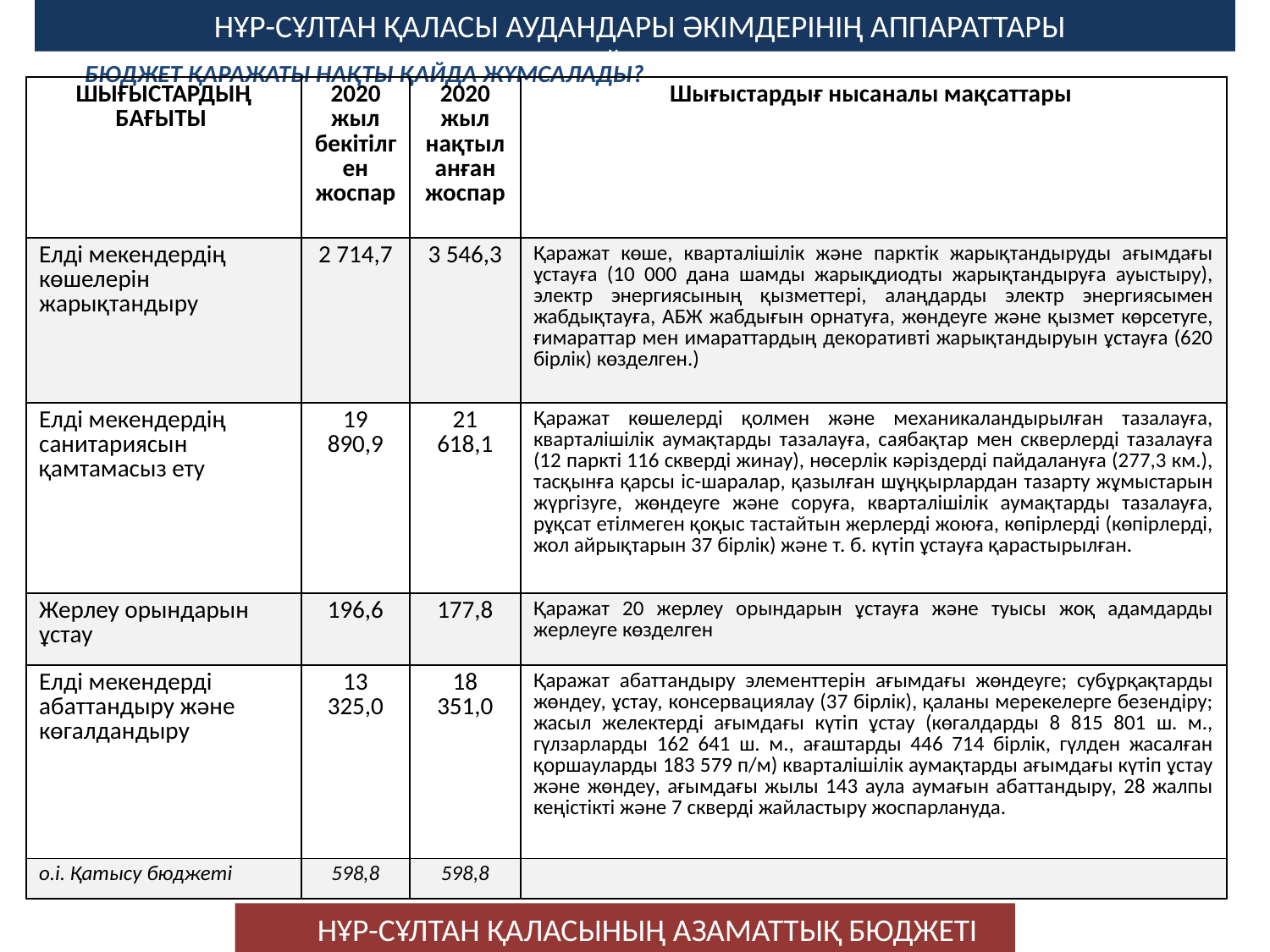

НҰР-СҰЛТАН ҚАЛАСЫ АУДАНДАРЫ ӘКІМДЕРІНІҢ АППАРАТТАРЫ АППАРАТЫ АКИМОВ РАЙОНОВ ГОРОДА НУР-СУЛТАН
БЮДЖЕТ ҚАРАЖАТЫ НАҚТЫ ҚАЙДА ЖҰМСАЛАДЫ?
| ШЫҒЫСТАРДЫҢ БАҒЫТЫ | 2020 жыл бекітілген жоспар | 2020 жыл нақтыланған жоспар | Шығыстардығ нысаналы мақсаттары |
| --- | --- | --- | --- |
| Елді мекендердің көшелерін жарықтандыру | 2 714,7 | 3 546,3 | Қаражат көше, кварталішілік және парктік жарықтандыруды ағымдағы ұстауға (10 000 дана шамды жарықдиодты жарықтандыруға ауыстыру), электр энергиясының қызметтері, алаңдарды электр энергиясымен жабдықтауға, АБЖ жабдығын орнатуға, жөндеуге және қызмет көрсетуге, ғимараттар мен имараттардың декоративті жарықтандыруын ұстауға (620 бірлік) көзделген.) |
| Елді мекендердің санитариясын қамтамасыз ету | 19 890,9 | 21 618,1 | Қаражат көшелерді қолмен және механикаландырылған тазалауға, кварталішілік аумақтарды тазалауға, саябақтар мен скверлерді тазалауға (12 паркті 116 скверді жинау), нөсерлік кәріздерді пайдалануға (277,3 км.), тасқынға қарсы іс-шаралар, қазылған шұңқырлардан тазарту жұмыстарын жүргізуге, жөндеуге және соруға, кварталішілік аумақтарды тазалауға, рұқсат етілмеген қоқыс тастайтын жерлерді жоюға, көпірлерді (көпірлерді, жол айрықтарын 37 бірлік) және т. б. күтіп ұстауға қарастырылған. |
| Жерлеу орындарын ұстау | 196,6 | 177,8 | Қаражат 20 жерлеу орындарын ұстауға және туысы жоқ адамдарды жерлеуге көзделген |
| Елді мекендерді абаттандыру және көгалдандыру | 13 325,0 | 18 351,0 | Қаражат абаттандыру элементтерін ағымдағы жөндеуге; субұрқақтарды жөндеу, ұстау, консервациялау (37 бірлік), қаланы мерекелерге безендіру; жасыл желектерді ағымдағы күтіп ұстау (көгалдарды 8 815 801 ш. м., гүлзарларды 162 641 ш. м., ағаштарды 446 714 бірлік, гүлден жасалған қоршауларды 183 579 п/м) кварталішілік аумақтарды ағымдағы күтіп ұстау және жөндеу, ағымдағы жылы 143 аула аумағын абаттандыру, 28 жалпы кеңістікті және 7 скверді жайластыру жоспарлануда. |
| о.і. Қатысу бюджеті | 598,8 | 598,8 |  |

НҰР-СҰЛТАН ҚАЛАСЫНЫҢ АЗАМАТТЫҚ БЮДЖЕТІ